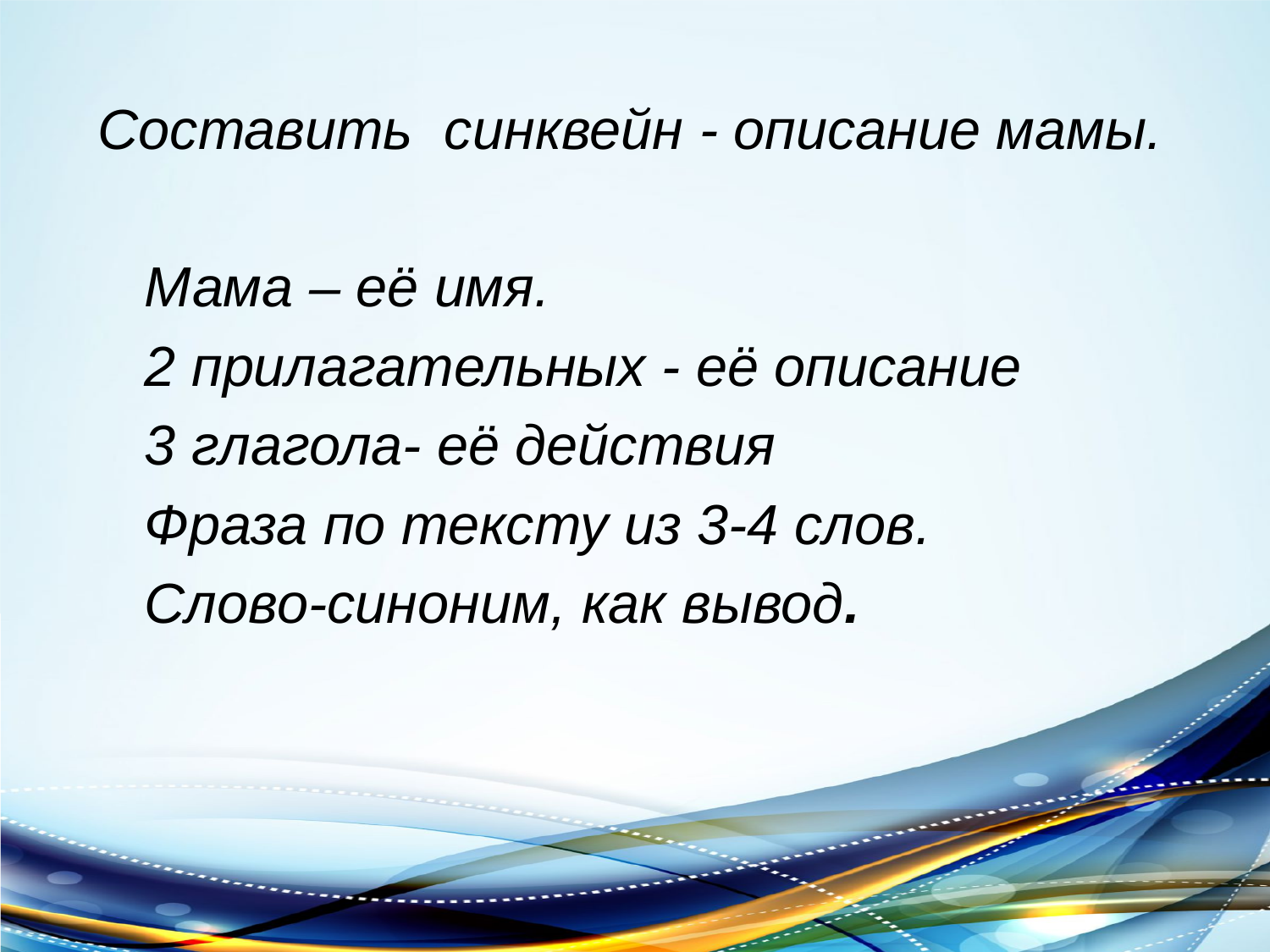

Составить  синквейн - описание мамы.

   Мама – её имя.
   2 прилагательных - её описание
   3 глагола- её действия
   Фраза по тексту из 3-4 слов.
   Слово-синоним, как вывод.